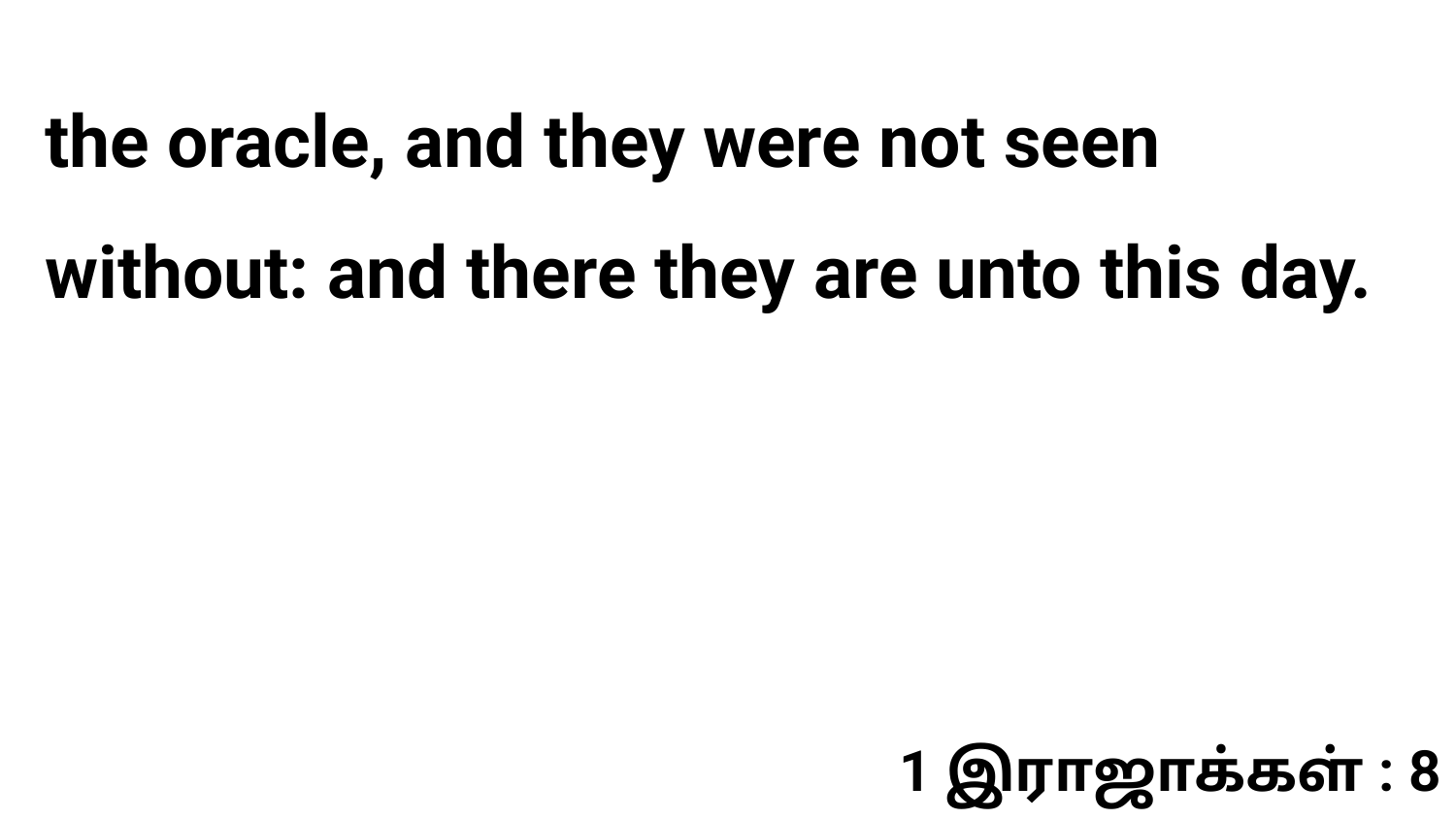

the oracle, and they were not seen without: and there they are unto this day.
1 இராஜாக்கள் : 8